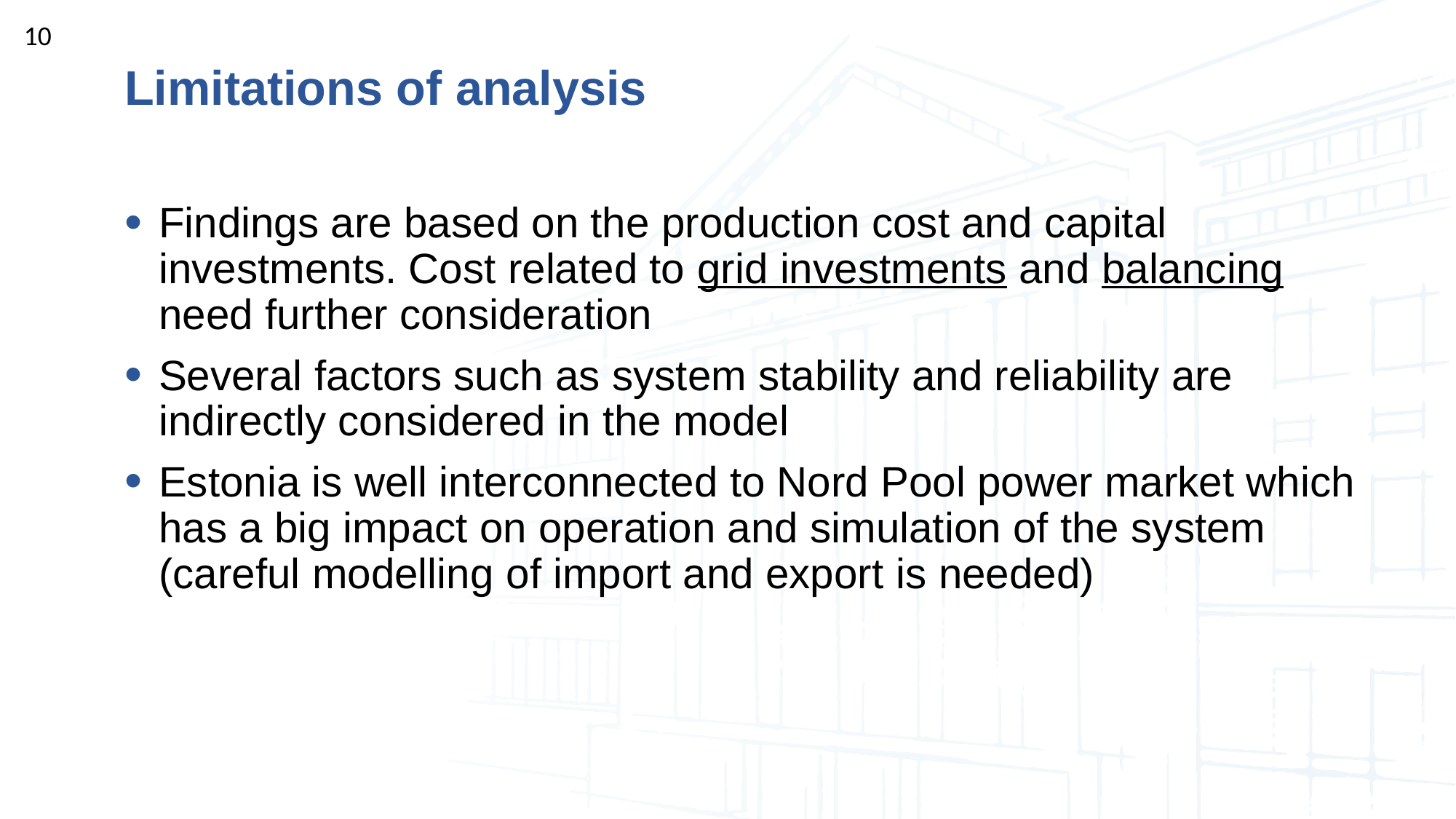

10
# Limitations of analysis
Findings are based on the production cost and capital investments. Cost related to grid investments and balancing need further consideration
Several factors such as system stability and reliability are indirectly considered in the model
Estonia is well interconnected to Nord Pool power market which has a big impact on operation and simulation of the system (careful modelling of import and export is needed)